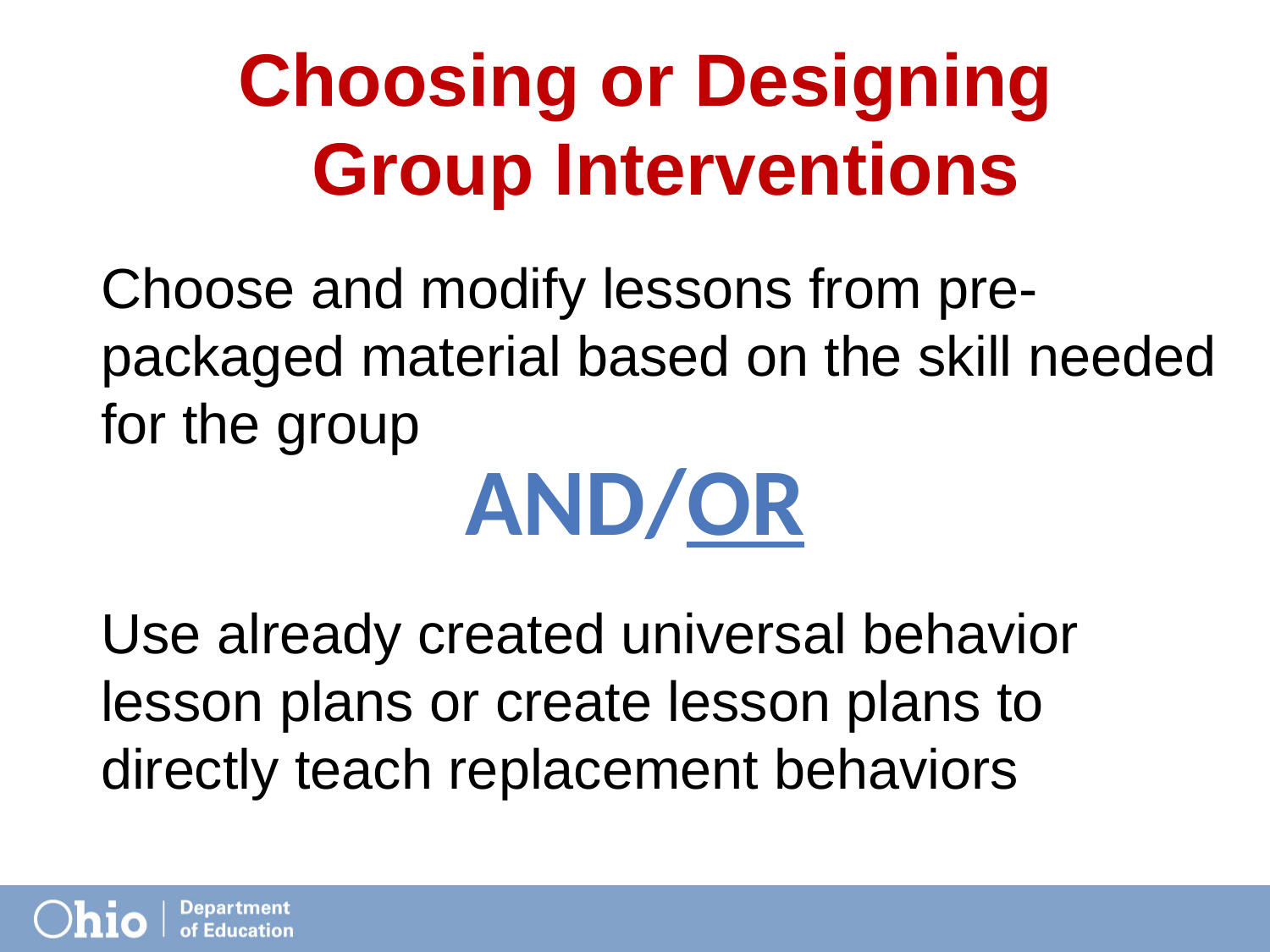

# Choosing or Designing Group Interventions

Choose and modify lessons from pre-packaged material based on the skill needed for the group

Use already created universal behavior lesson plans or create lesson plans to directly teach replacement behaviors
And/or